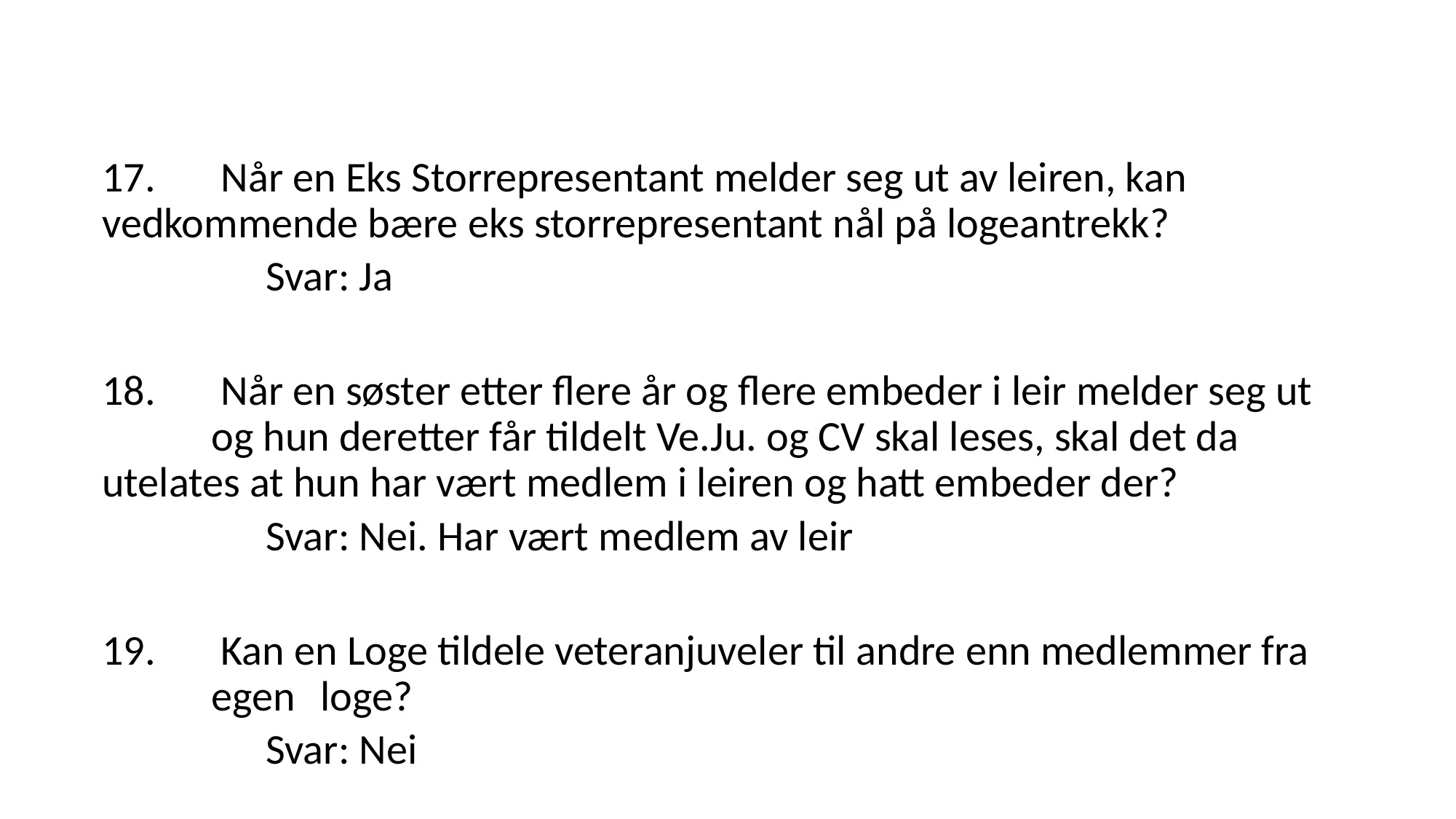

#
17.	 Når en Eks Storrepresentant melder seg ut av leiren, kan 	vedkommende bære eks storrepresentant nål på logeantrekk?
	Svar: Ja

18.	 Når en søster etter flere år og flere embeder i leir melder seg ut 	og hun deretter får tildelt Ve.Ju. og CV skal leses, skal det da 	utelates at hun har vært medlem i leiren og hatt embeder der?
	Svar: Nei. Har vært medlem av leir

19.	 Kan en Loge tildele veteranjuveler til andre enn medlemmer fra 	egen	loge?
	Svar: Nei